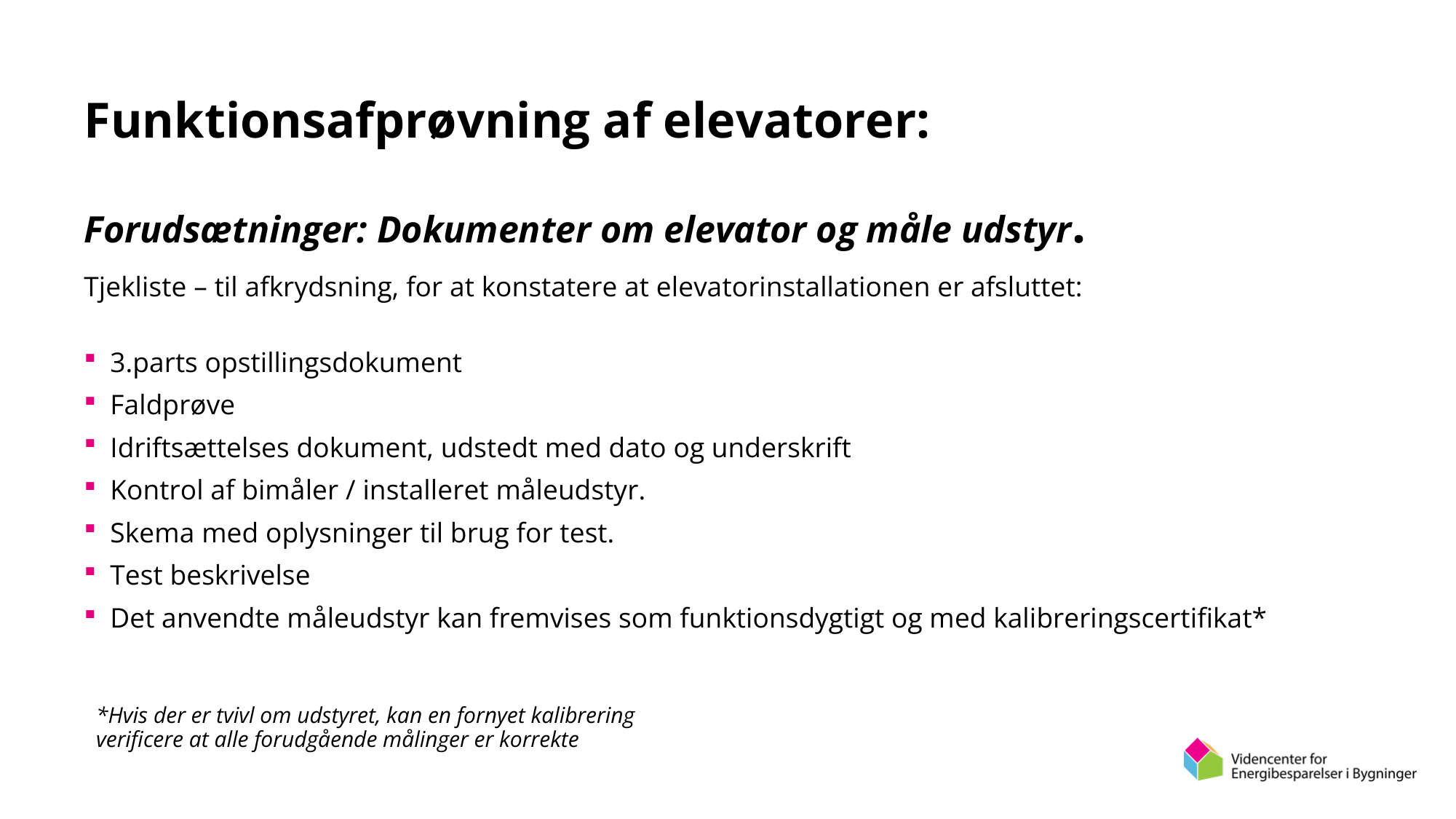

Funktionsafprøvning af elevatorer:
Forudsætninger: Dokumenter om elevator og måle udstyr.
Tjekliste – til afkrydsning, for at konstatere at elevatorinstallationen er afsluttet:
3.parts opstillingsdokument
Faldprøve
Idriftsættelses dokument, udstedt med dato og underskrift
Kontrol af bimåler / installeret måleudstyr.
Skema med oplysninger til brug for test.
Test beskrivelse
Det anvendte måleudstyr kan fremvises som funktionsdygtigt og med kalibreringscertifikat*

*Hvis der er tvivl om udstyret, kan en fornyet kalibrering verificere at alle forudgående målinger er korrekte